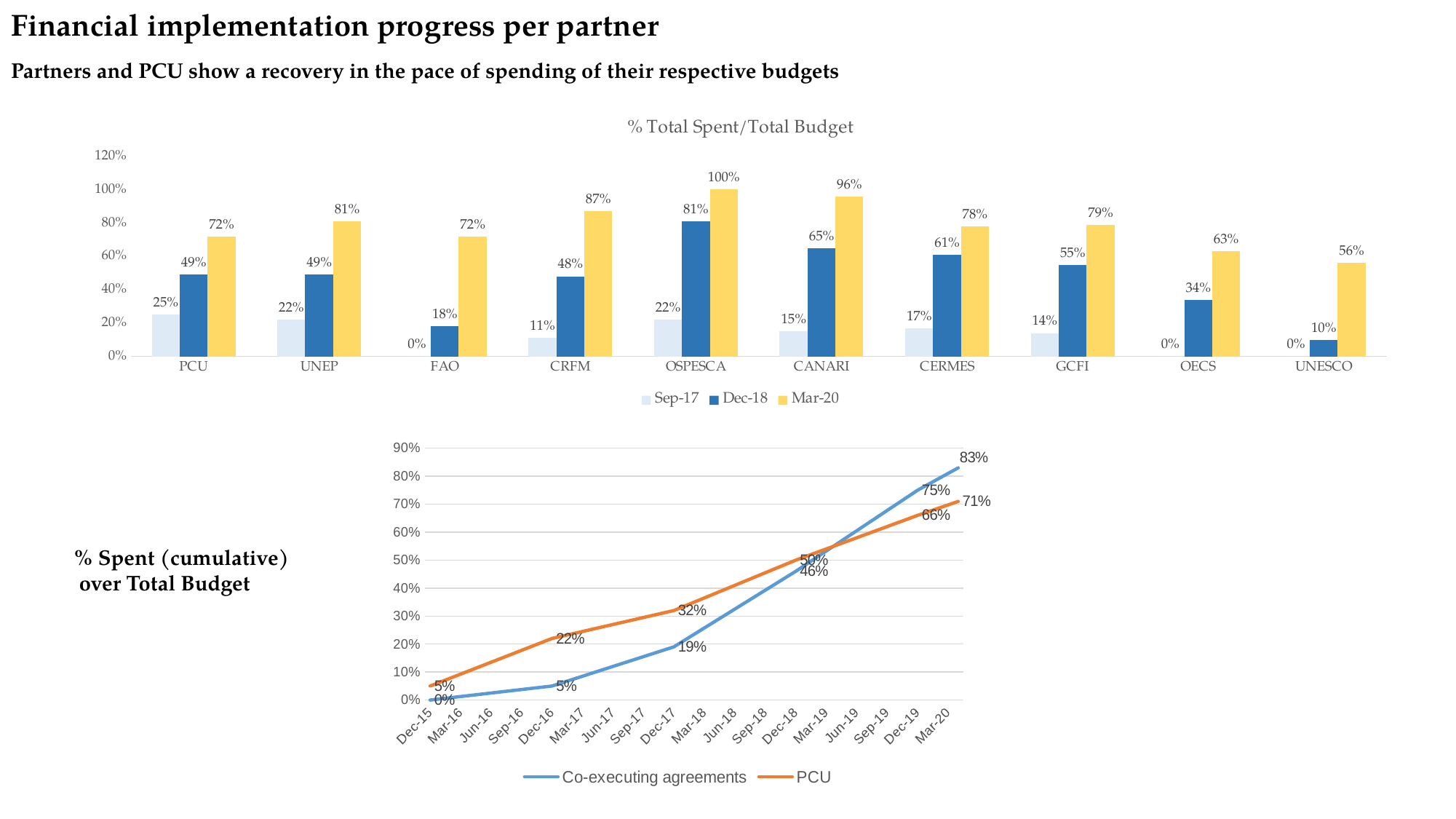

Financial implementation progress per partner
Partners and PCU show a recovery in the pace of spending of their respective budgets

### Chart: % Total Spent/Total Budget

| Category | Sep-17 | Dec-18 | Mar-20 |
|---|---|---|---|
| PCU | 0.25 | 0.49 | 0.72 |
| UNEP | 0.22 | 0.49 | 0.81 |
| FAO | 0.0 | 0.18 | 0.72 |
| CRFM | 0.11 | 0.48 | 0.87 |
| OSPESCA | 0.22 | 0.81 | 1.0 |
| CANARI | 0.15 | 0.65 | 0.96 |
| CERMES | 0.17 | 0.61 | 0.78 |
| GCFI | 0.14 | 0.55 | 0.79 |
| OECS | 0.0 | 0.34 | 0.63 |
| UNESCO | 0.0 | 0.1 | 0.56 |

### Chart

| Category | Co-executing agreements | PCU |
|---|---|---|
| 42339 | 0.0 | 0.05 |
| 42705 | 0.05 | 0.22 |
| 43070 | 0.19 | 0.32 |
| 43435 | 0.46 | 0.5 |
| 43800 | 0.75 | 0.66 |
| 43922 | 0.83 | 0.71 |
% Spent (cumulative)
 over Total Budget